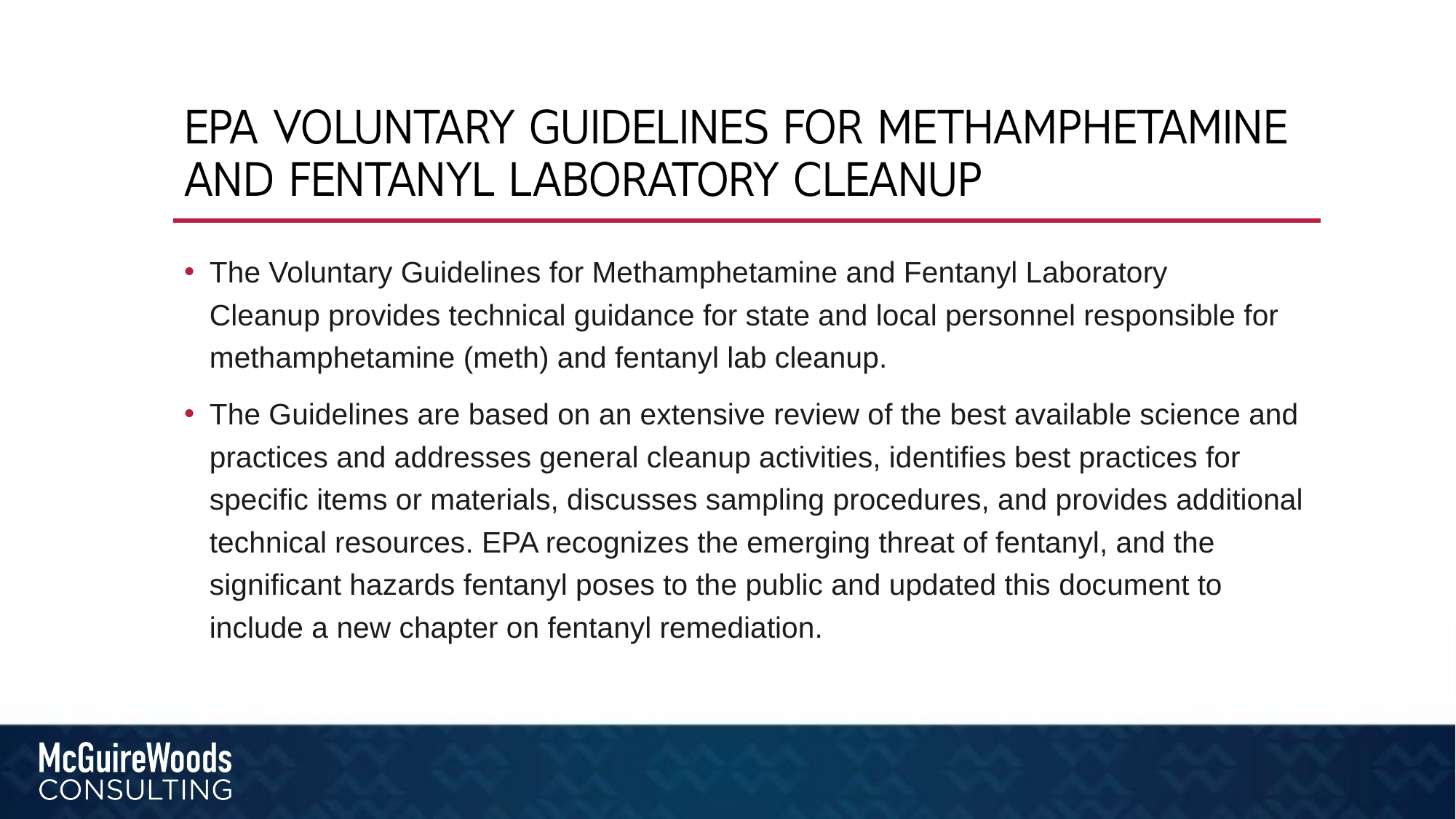

# Epa voluntary guidelines for methamphetamine and fentanyl laboratory cleanup
The Voluntary Guidelines for Methamphetamine and Fentanyl Laboratory Cleanup provides technical guidance for state and local personnel responsible for methamphetamine (meth) and fentanyl lab cleanup.
The Guidelines are based on an extensive review of the best available science and practices and addresses general cleanup activities, identifies best practices for specific items or materials, discusses sampling procedures, and provides additional technical resources. EPA recognizes the emerging threat of fentanyl, and the significant hazards fentanyl poses to the public and updated this document to include a new chapter on fentanyl remediation.